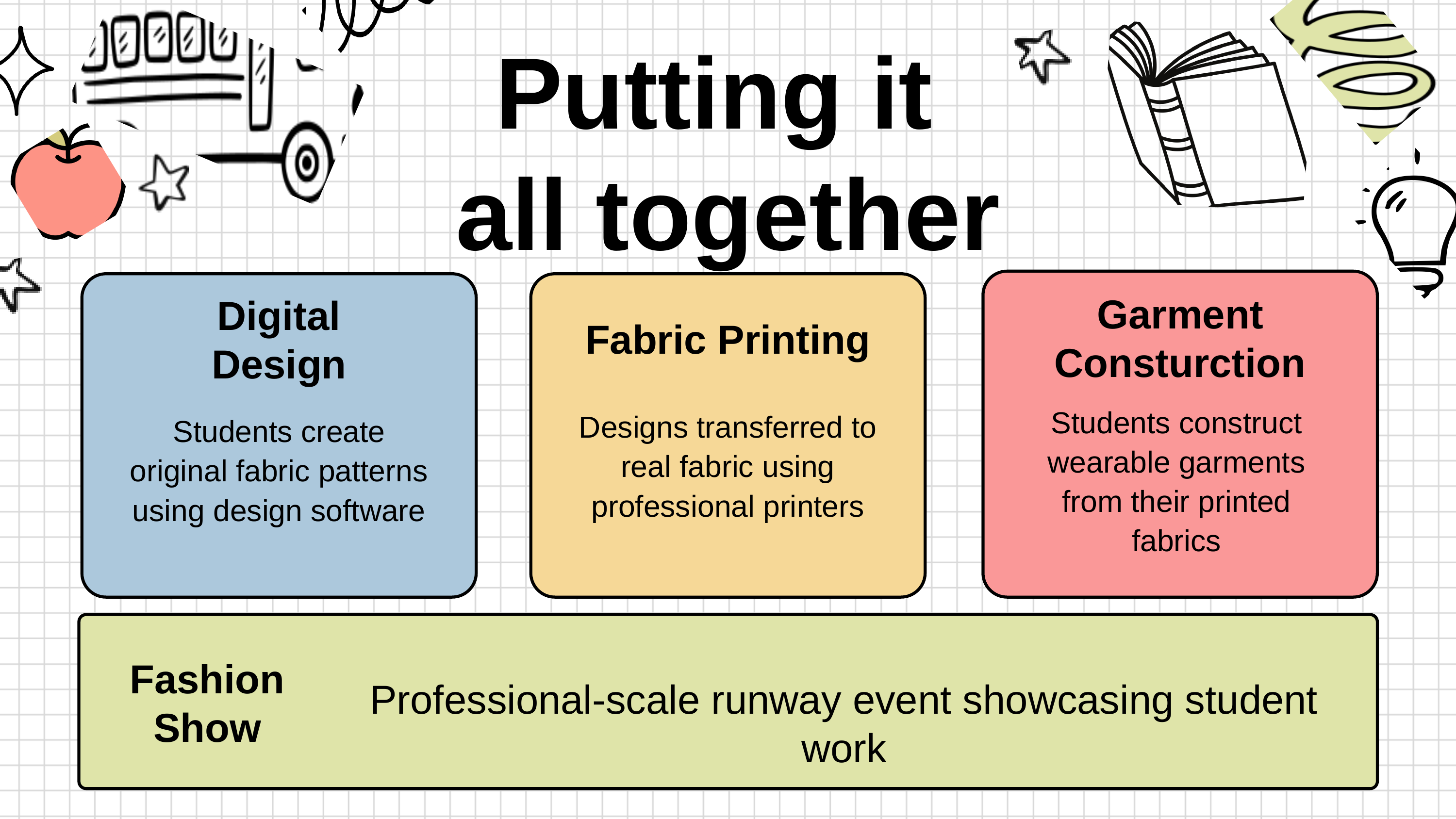

Putting it
all together

Garment Consturction
Digital
Design

Fabric Printing
Students construct wearable garments from their printed fabrics

Designs transferred to real fabric using professional printers

Students create original fabric patterns using design software

Fashion
Show
Professional-scale runway event showcasing student work